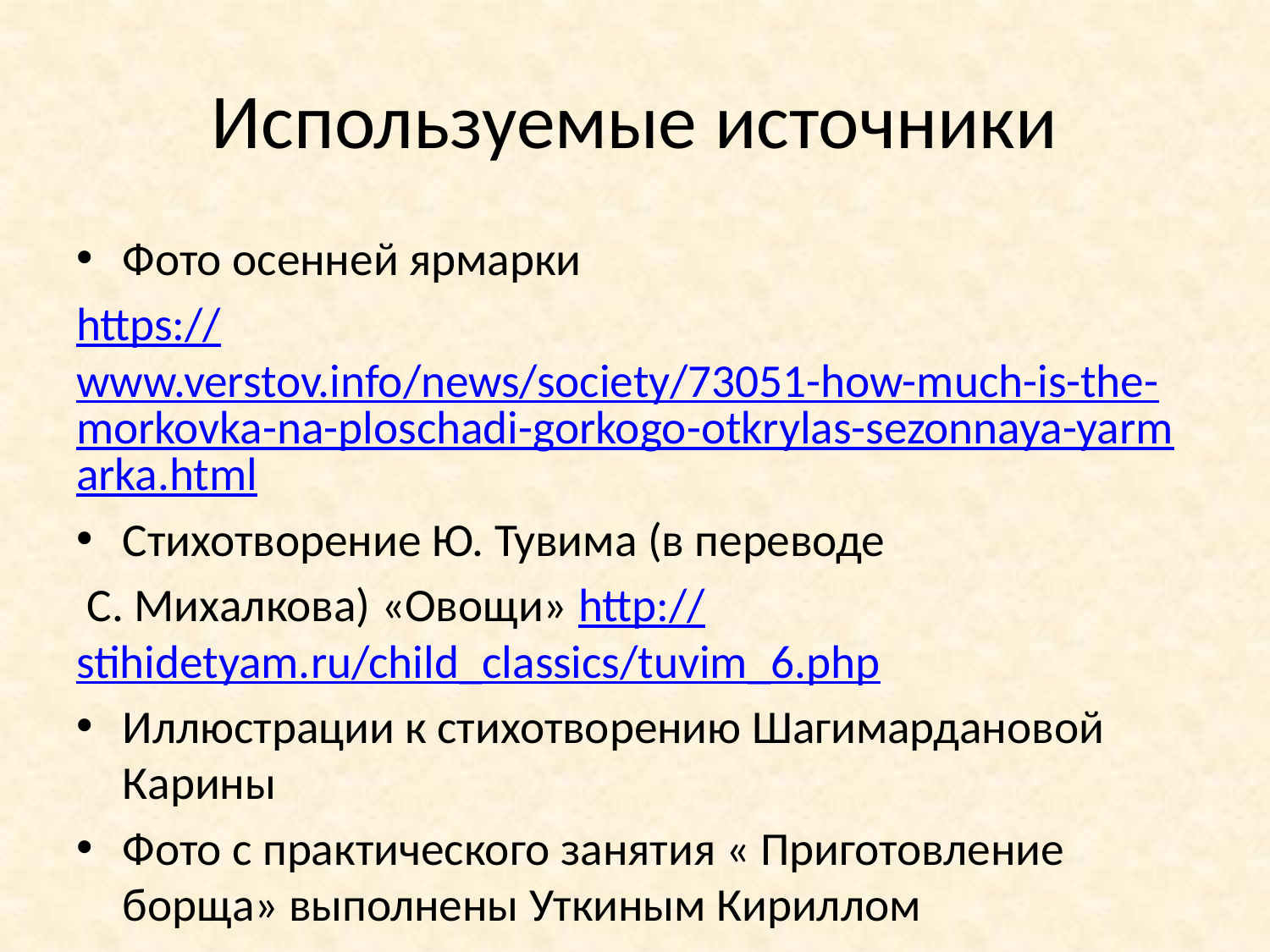

# Используемые источники
Фото осенней ярмарки
https://www.verstov.info/news/society/73051-how-much-is-the-morkovka-na-ploschadi-gorkogo-otkrylas-sezonnaya-yarmarka.html
Стихотворение Ю. Тувима (в переводе
 С. Михалкова) «Овощи» http://stihidetyam.ru/child_classics/tuvim_6.php
Иллюстрации к стихотворению Шагимардановой Карины
Фото с практического занятия « Приготовление борща» выполнены Уткиным Кириллом